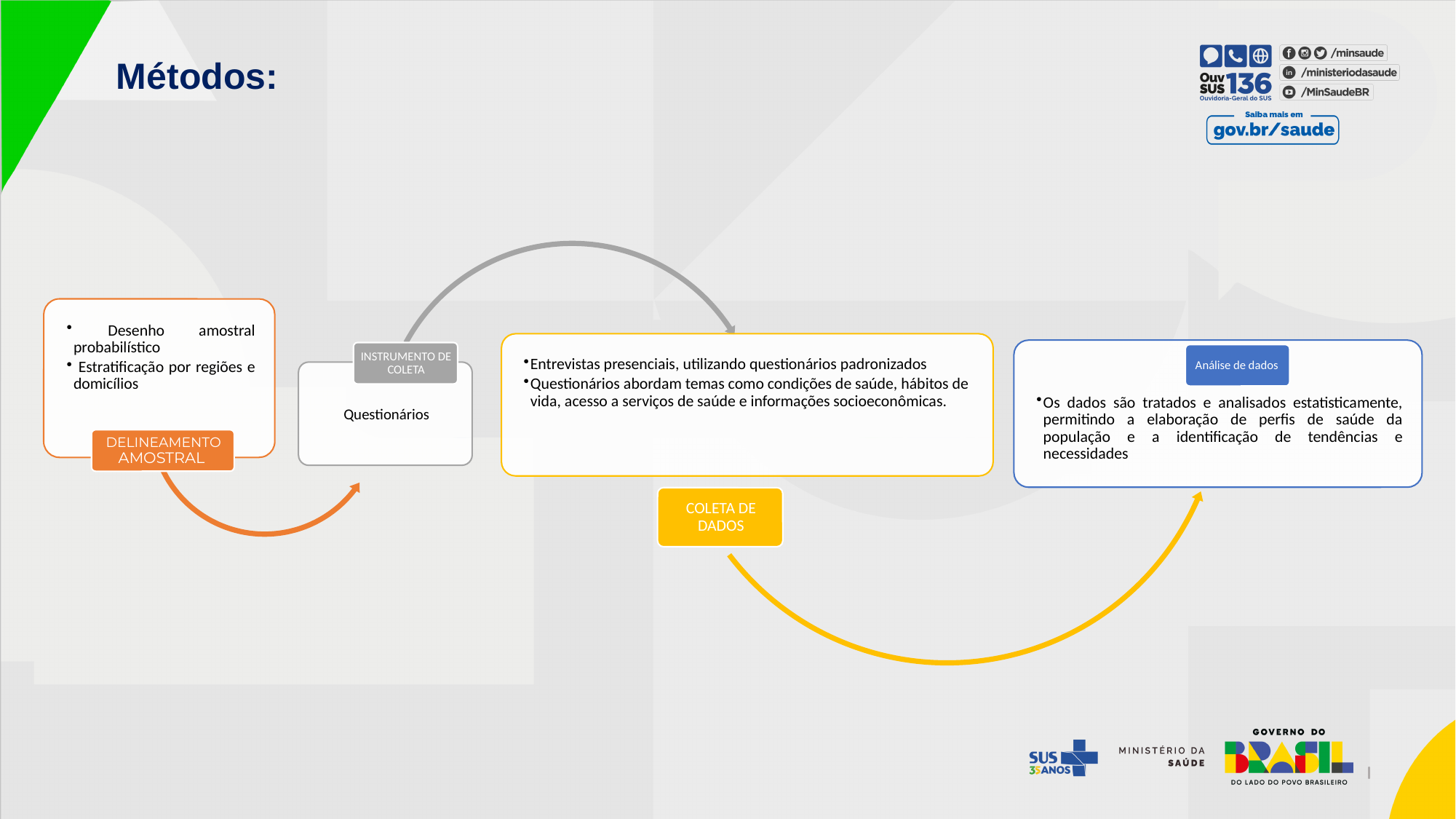

Métodos:
 Desenho amostral probabilístico
 Estratificação por regiões e domicílios

DELINEAMENTO AMOSTRAL
Questionários
INSTRUMENTO DE COLETA
Entrevistas presenciais, utilizando questionários padronizados
Questionários abordam temas como condições de saúde, hábitos de vida, acesso a serviços de saúde e informações socioeconômicas.

COLETA DE DADOS
Os dados são tratados e analisados estatisticamente, permitindo a elaboração de perfis de saúde da população e a identificação de tendências e necessidades
Análise de dados